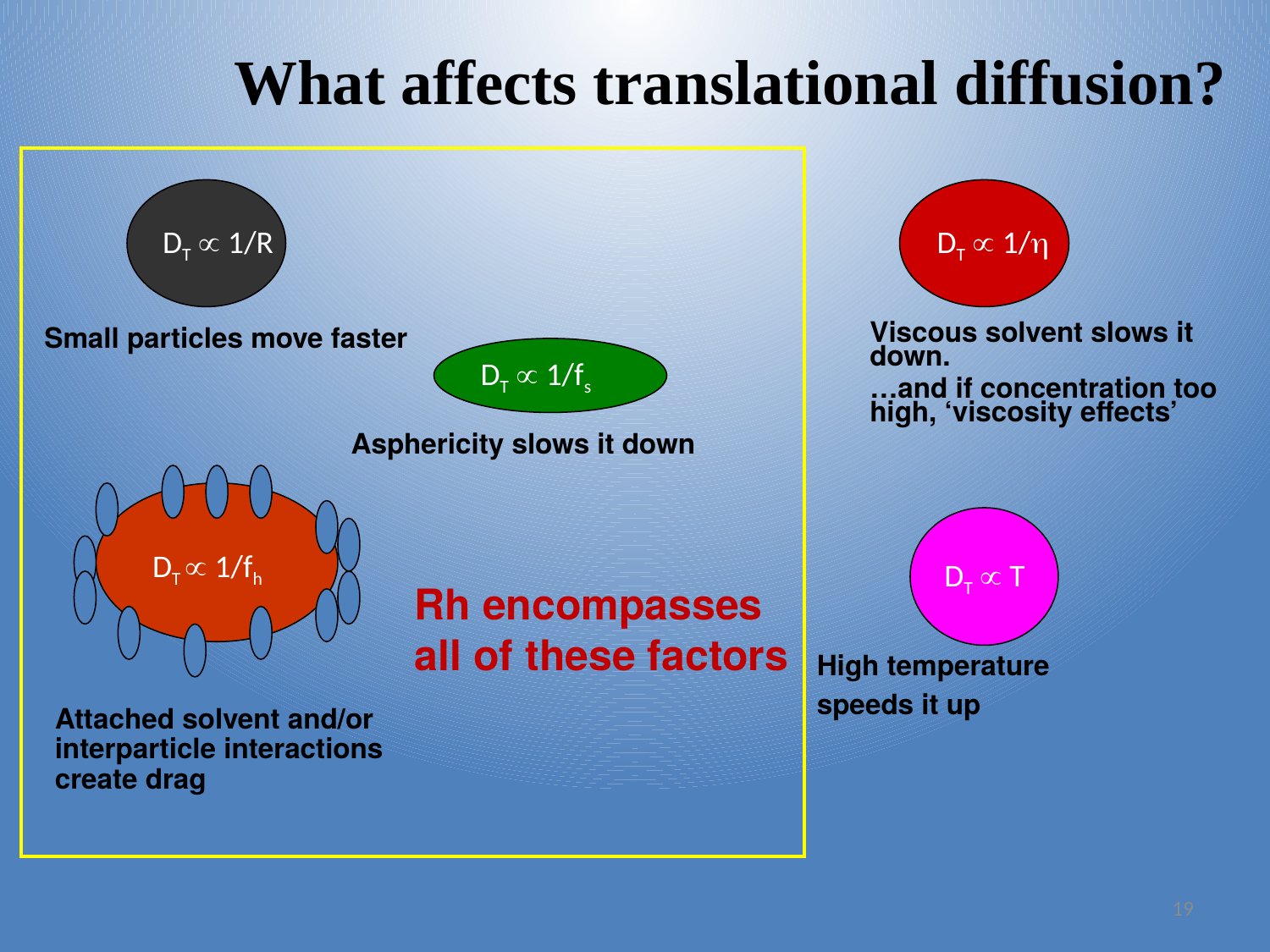

# What affects translational diffusion?

Rh encompasses all of these factors
DT ∝ 1/R
Small particles move faster
DT ∝ 1/η
Viscous solvent slows it down.
…and if concentration too high, ‘viscosity effects’

DT ∝ 1/fs
Asphericity slows it down

DT ∝ 1/fh
Attached solvent and/or interparticle interactions create drag

DT ∝ T
High temperature
speeds it up
19